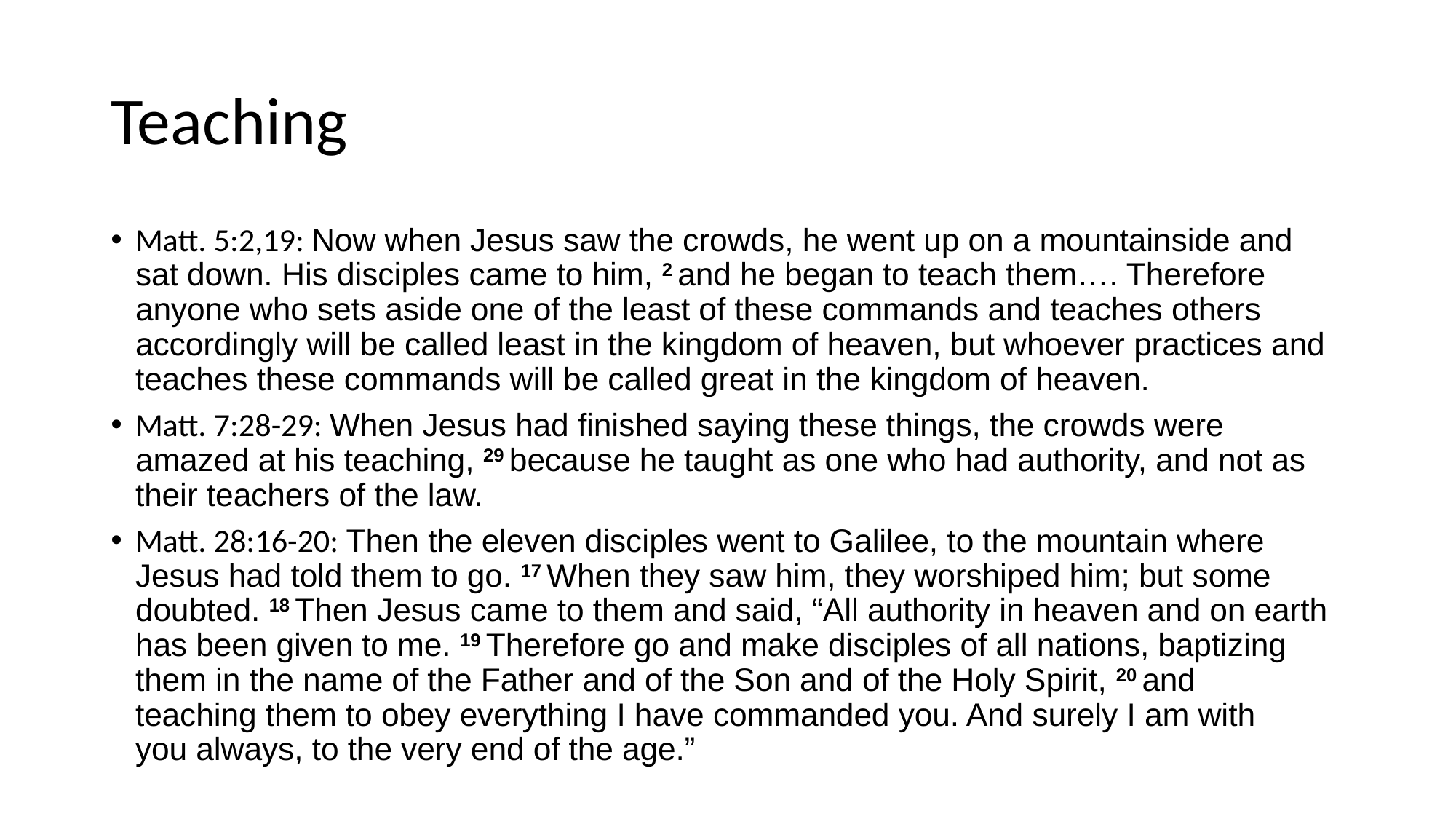

# Teaching
Matt. 5:2,19: Now when Jesus saw the crowds, he went up on a mountainside and sat down. His disciples came to him, 2 and he began to teach them…. Therefore anyone who sets aside one of the least of these commands and teaches others accordingly will be called least in the kingdom of heaven, but whoever practices and teaches these commands will be called great in the kingdom of heaven.
Matt. 7:28-29: When Jesus had finished saying these things, the crowds were amazed at his teaching, 29 because he taught as one who had authority, and not as their teachers of the law.
Matt. 28:16-20: Then the eleven disciples went to Galilee, to the mountain where Jesus had told them to go. 17 When they saw him, they worshiped him; but some doubted. 18 Then Jesus came to them and said, “All authority in heaven and on earth has been given to me. 19 Therefore go and make disciples of all nations, baptizing them in the name of the Father and of the Son and of the Holy Spirit, 20 and teaching them to obey everything I have commanded you. And surely I am with you always, to the very end of the age.”